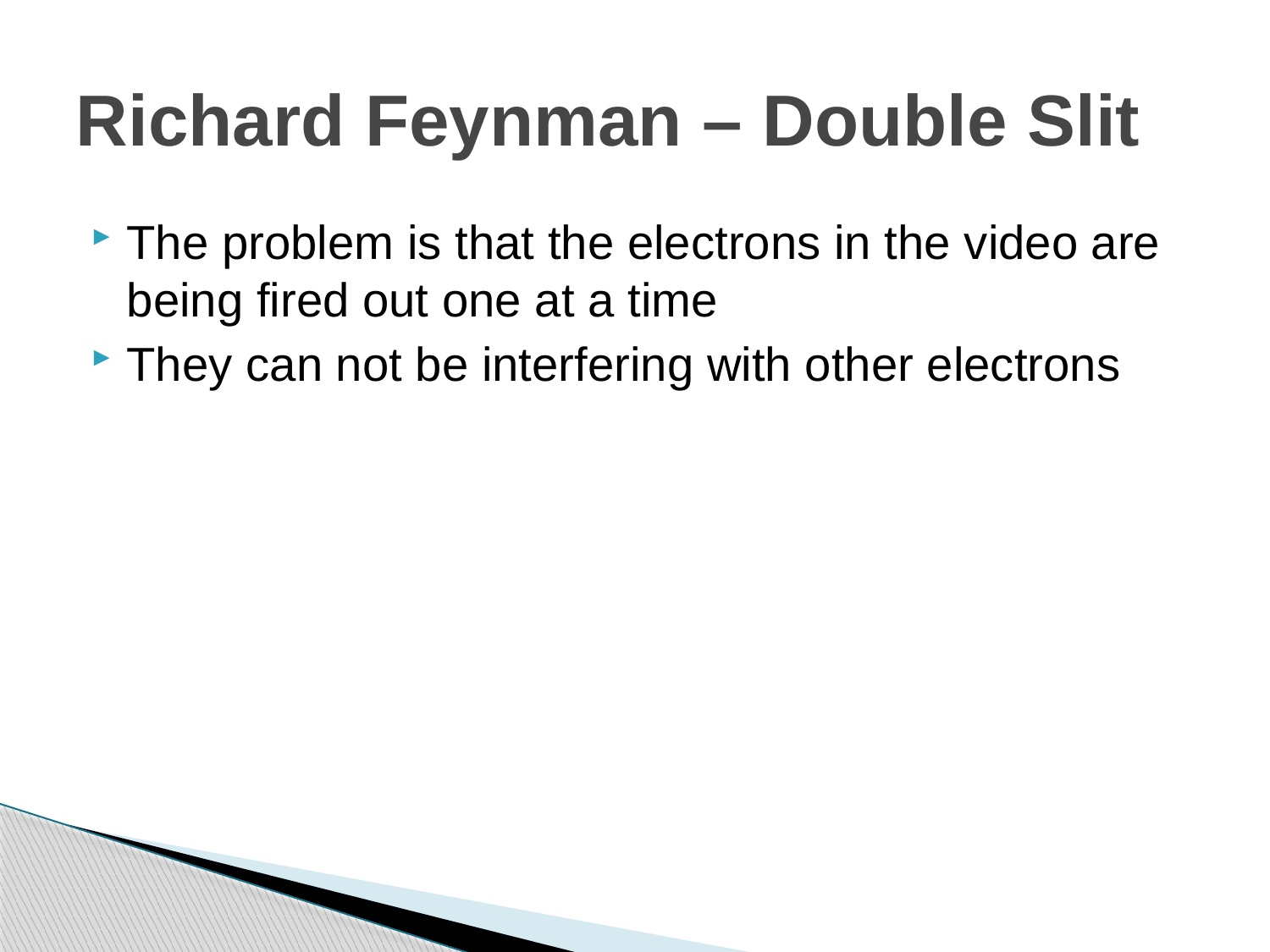

# Richard Feynman – Double Slit
The problem is that the electrons in the video are being fired out one at a time
They can not be interfering with other electrons